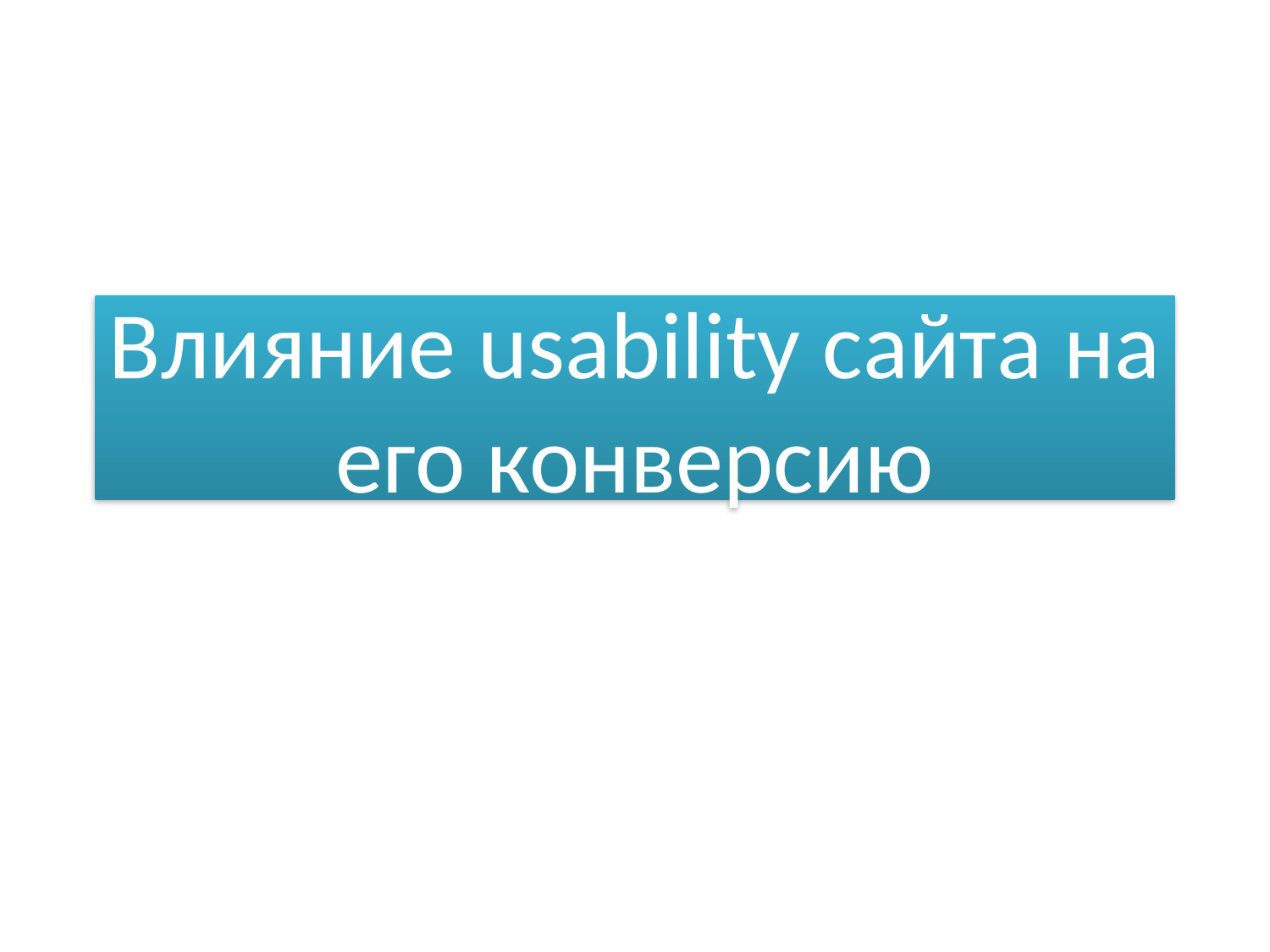

# Влияние usability сайта на его конверсию